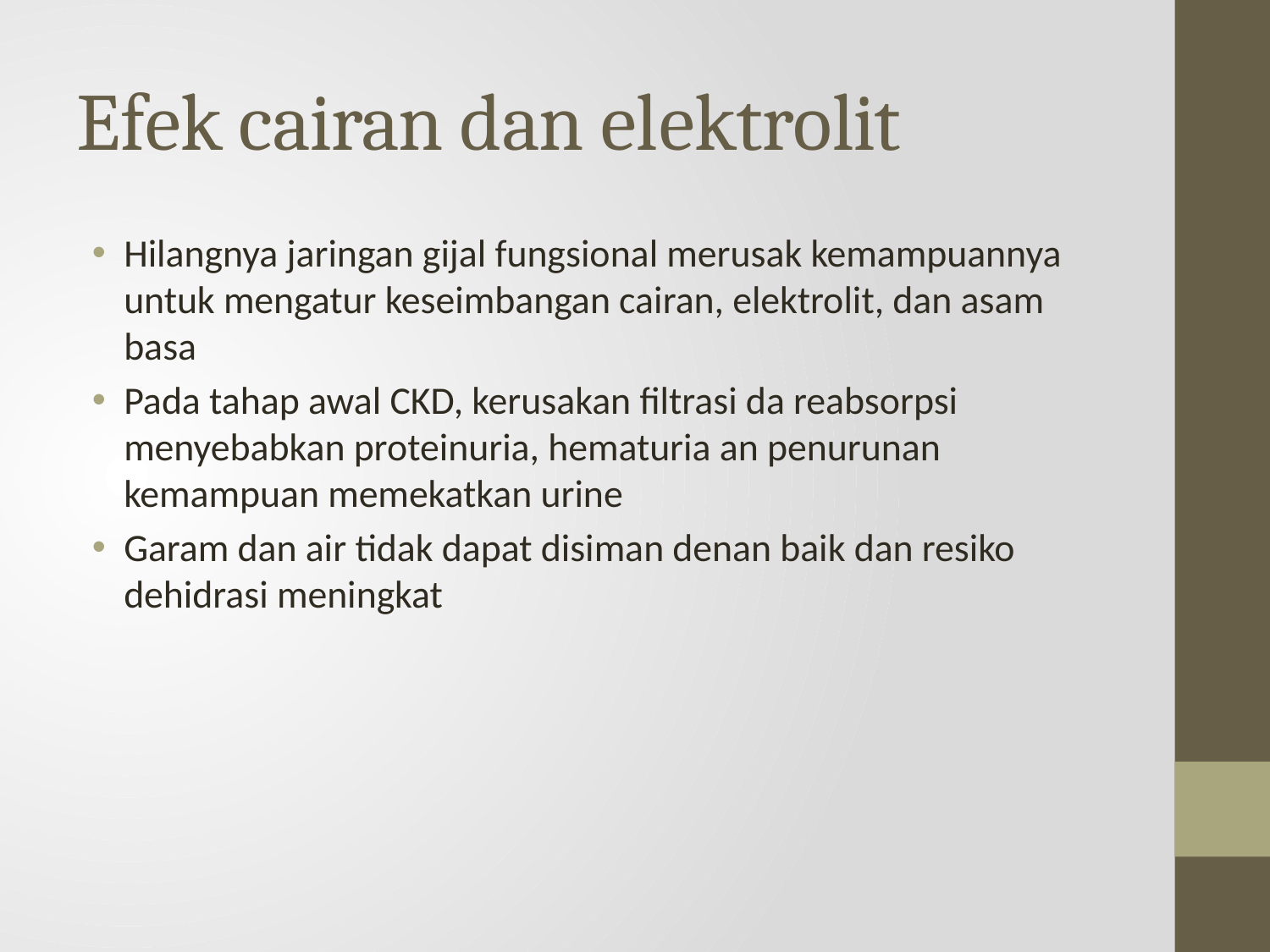

# Efek cairan dan elektrolit
Hilangnya jaringan gijal fungsional merusak kemampuannya untuk mengatur keseimbangan cairan, elektrolit, dan asam basa
Pada tahap awal CKD, kerusakan filtrasi da reabsorpsi menyebabkan proteinuria, hematuria an penurunan kemampuan memekatkan urine
Garam dan air tidak dapat disiman denan baik dan resiko dehidrasi meningkat